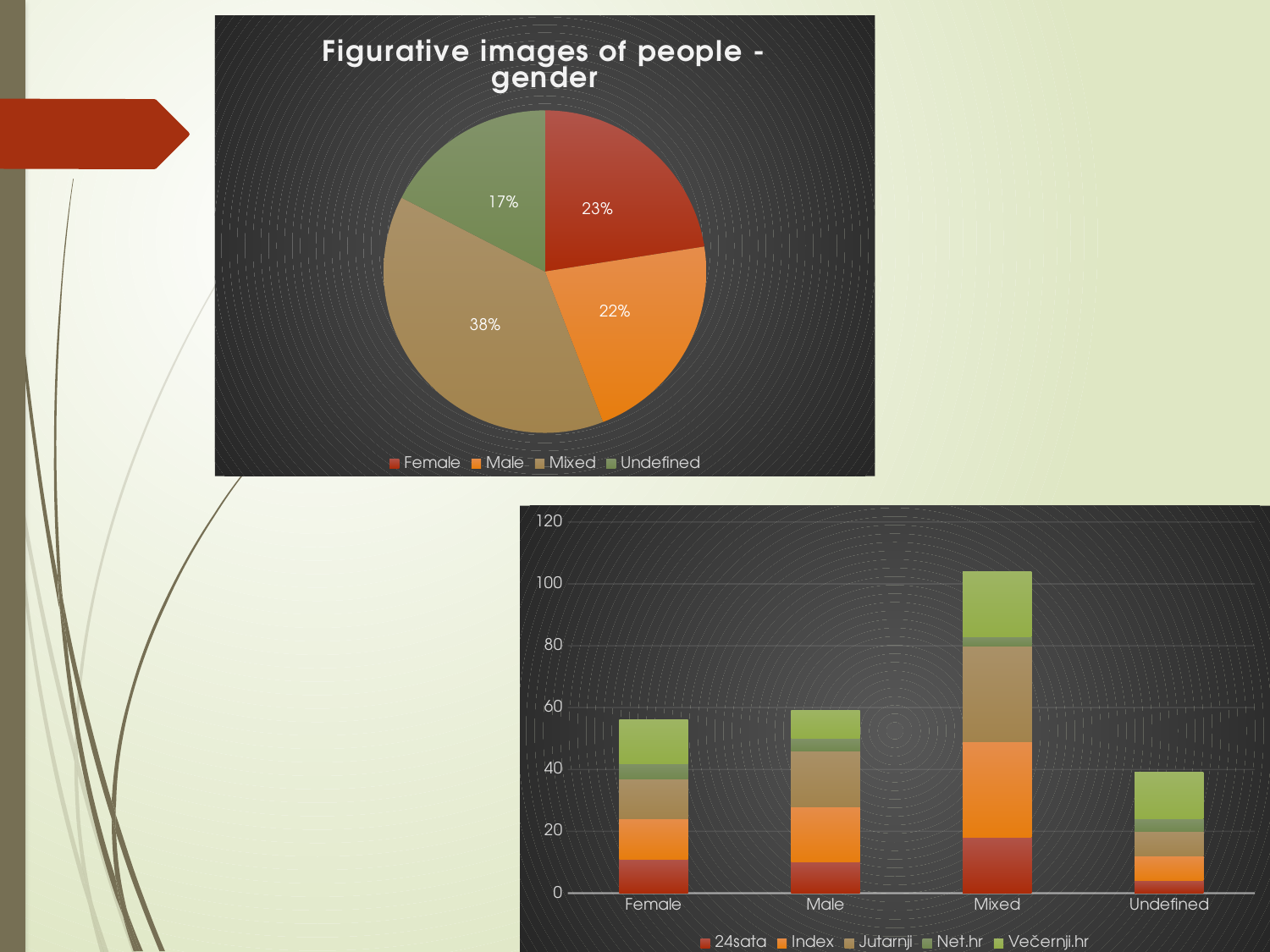

### Chart: Figurative images of people - gender

| Category |  |
|---|---|
| Female | 75.0 |
| Male | 72.0 |
| Mixed | 128.0 |
| Undefined | 58.0 |

### Chart

| Category | 24sata | Index | Jutarnji | Net.hr | Večernji.hr |
|---|---|---|---|---|---|
| Female | 11.0 | 13.0 | 13.0 | 5.0 | 14.0 |
| Male | 10.0 | 18.0 | 18.0 | 4.0 | 9.0 |
| Mixed | 18.0 | 31.0 | 31.0 | 3.0 | 21.0 |
| Undefined | 4.0 | 8.0 | 8.0 | 4.0 | 15.0 |